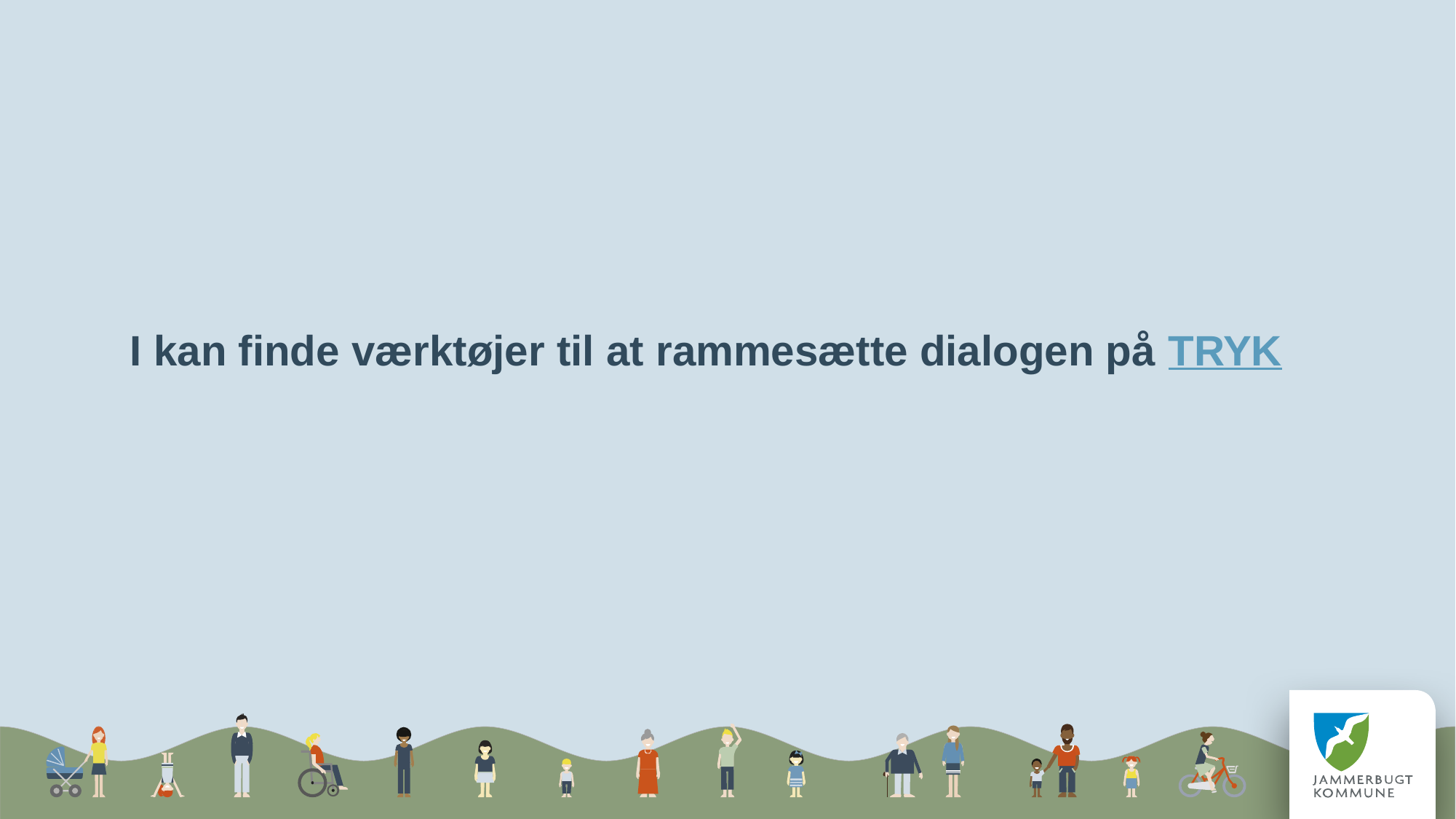

I kan finde værktøjer til at rammesætte dialogen på TRYK